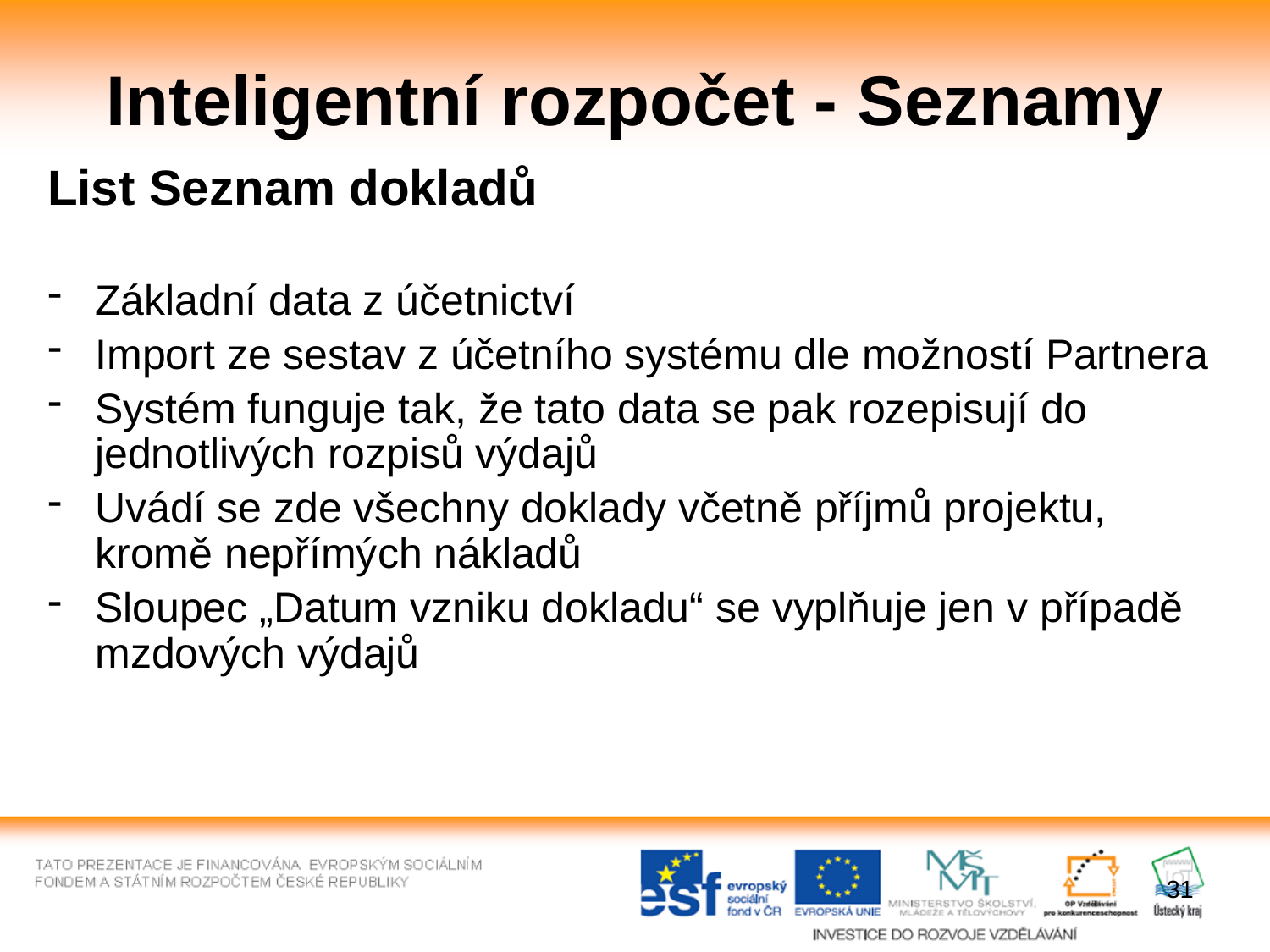

# Inteligentní rozpočet - Seznamy
List Seznam dokladů

Základní data z účetnictví
Import ze sestav z účetního systému dle možností Partnera
Systém funguje tak, že tato data se pak rozepisují do jednotlivých rozpisů výdajů
Uvádí se zde všechny doklady včetně příjmů projektu, kromě nepřímých nákladů
Sloupec „Datum vzniku dokladu“ se vyplňuje jen v případě mzdových výdajů

31